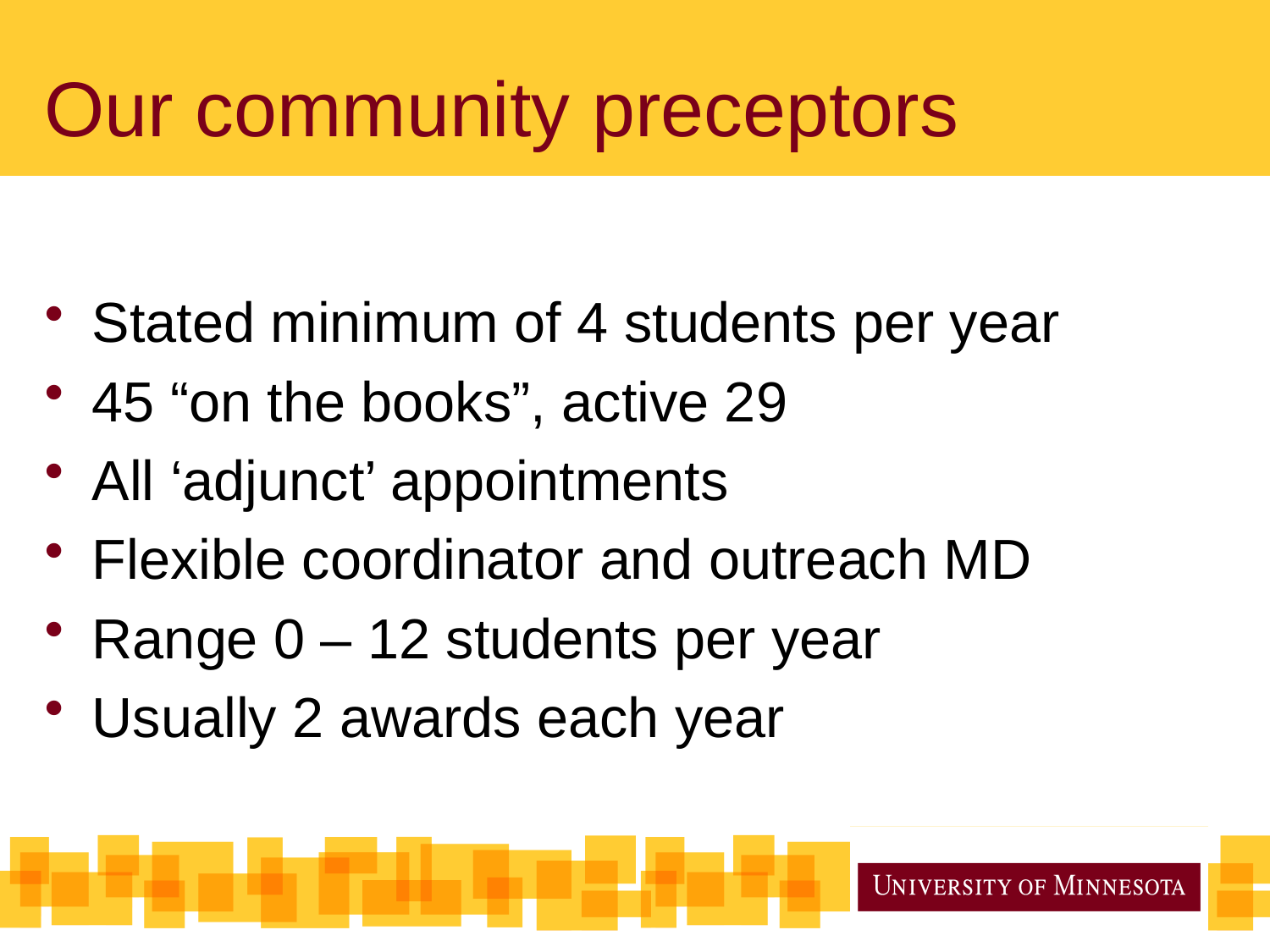

# Our community preceptors

Stated minimum of 4 students per year
45 “on the books”, active 29
All ‘adjunct’ appointments
Flexible coordinator and outreach MD
Range 0 – 12 students per year
Usually 2 awards each year